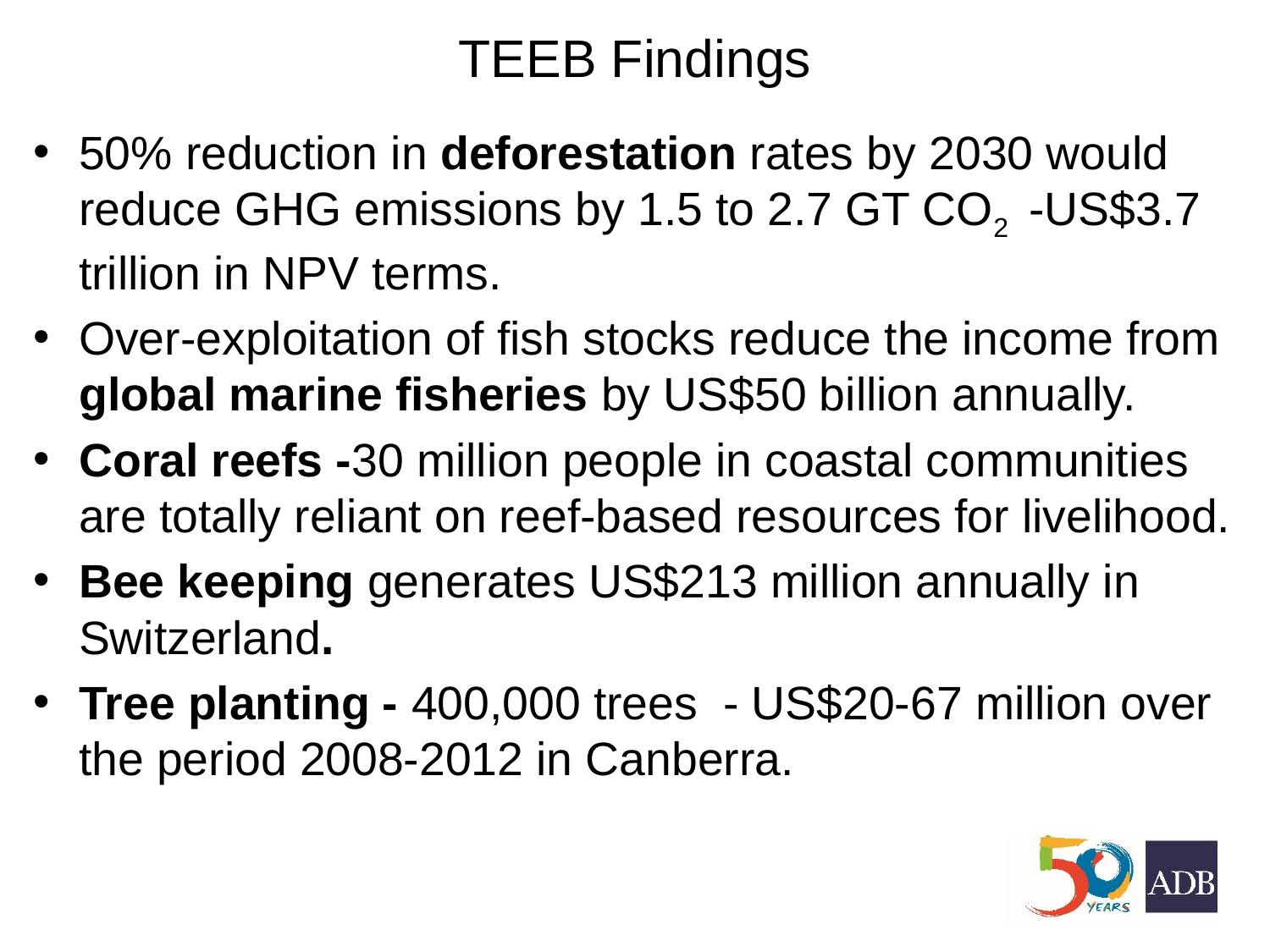

# TEEB Findings
50% reduction in deforestation rates by 2030 would reduce GHG emissions by 1.5 to 2.7 GT CO2  -US$3.7 trillion in NPV terms.
Over-exploitation of fish stocks reduce the income from global marine fisheries by US$50 billion annually.
Coral reefs -30 million people in coastal communities are totally reliant on reef-based resources for livelihood.
Bee keeping generates US$213 million annually in Switzerland.
Tree planting - 400,000 trees  - US$20-67 million over the period 2008-2012 in Canberra.